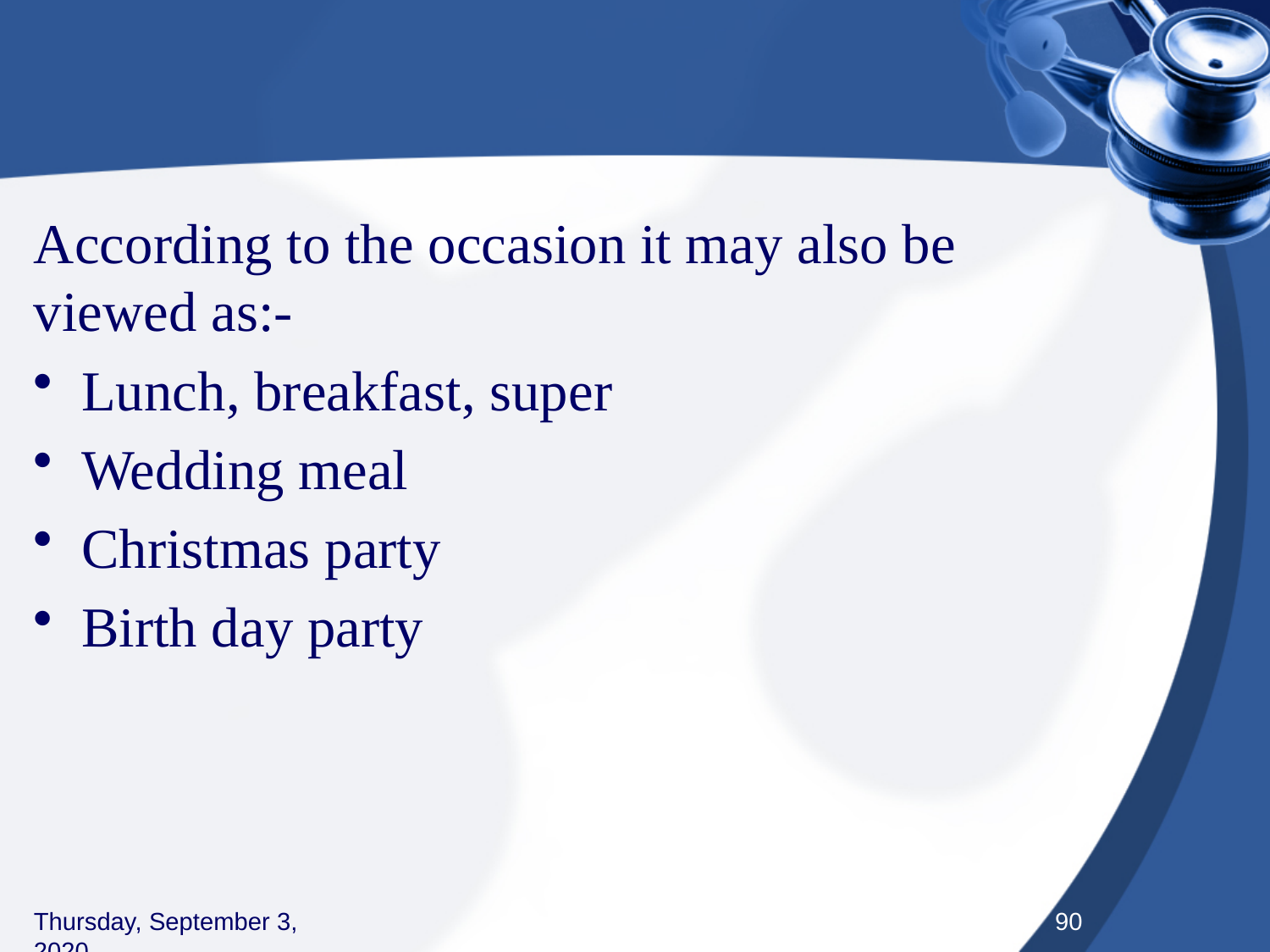

#
According to the occasion it may also be viewed as:-
Lunch, breakfast, super
Wedding meal
Christmas party
Birth day party

Thursday, September 3, 2020
90